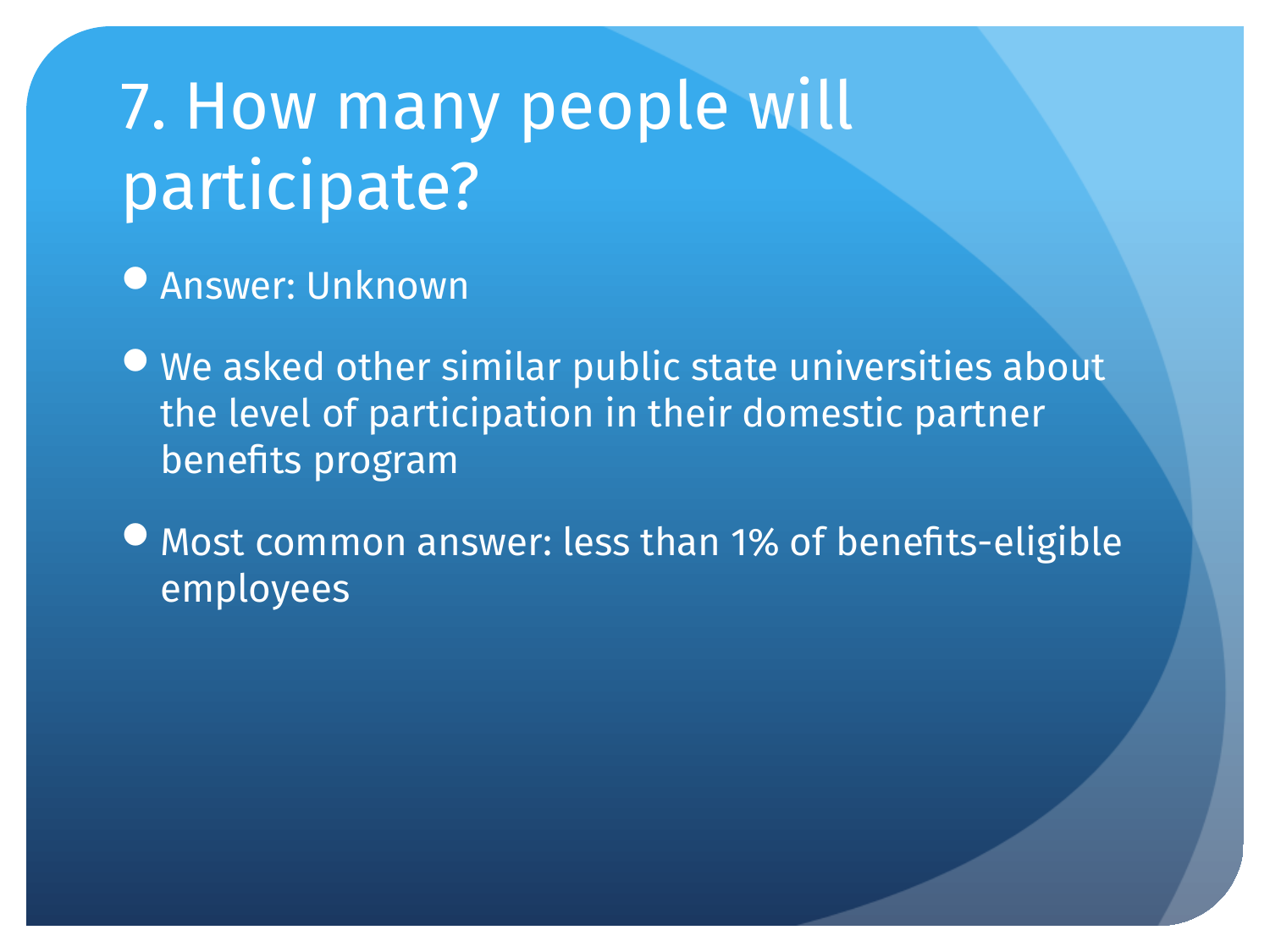

# 7. How many people will participate?
Answer: Unknown
We asked other similar public state universities about the level of participation in their domestic partner benefits program
Most common answer: less than 1% of benefits-eligible employees